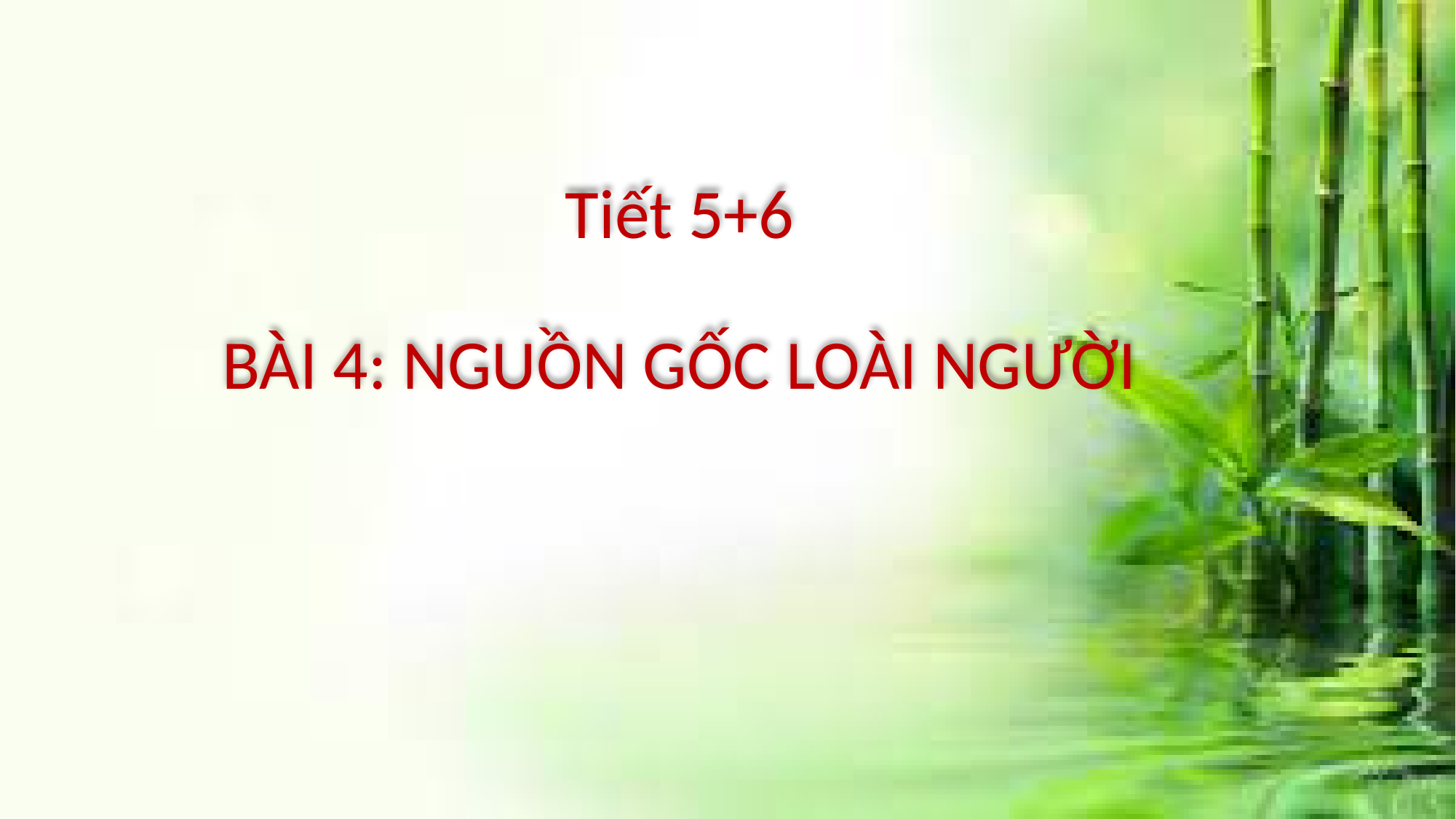

# Tiết 5+6 BÀI 4: NGUỒN GỐC LOÀI NGƯỜI